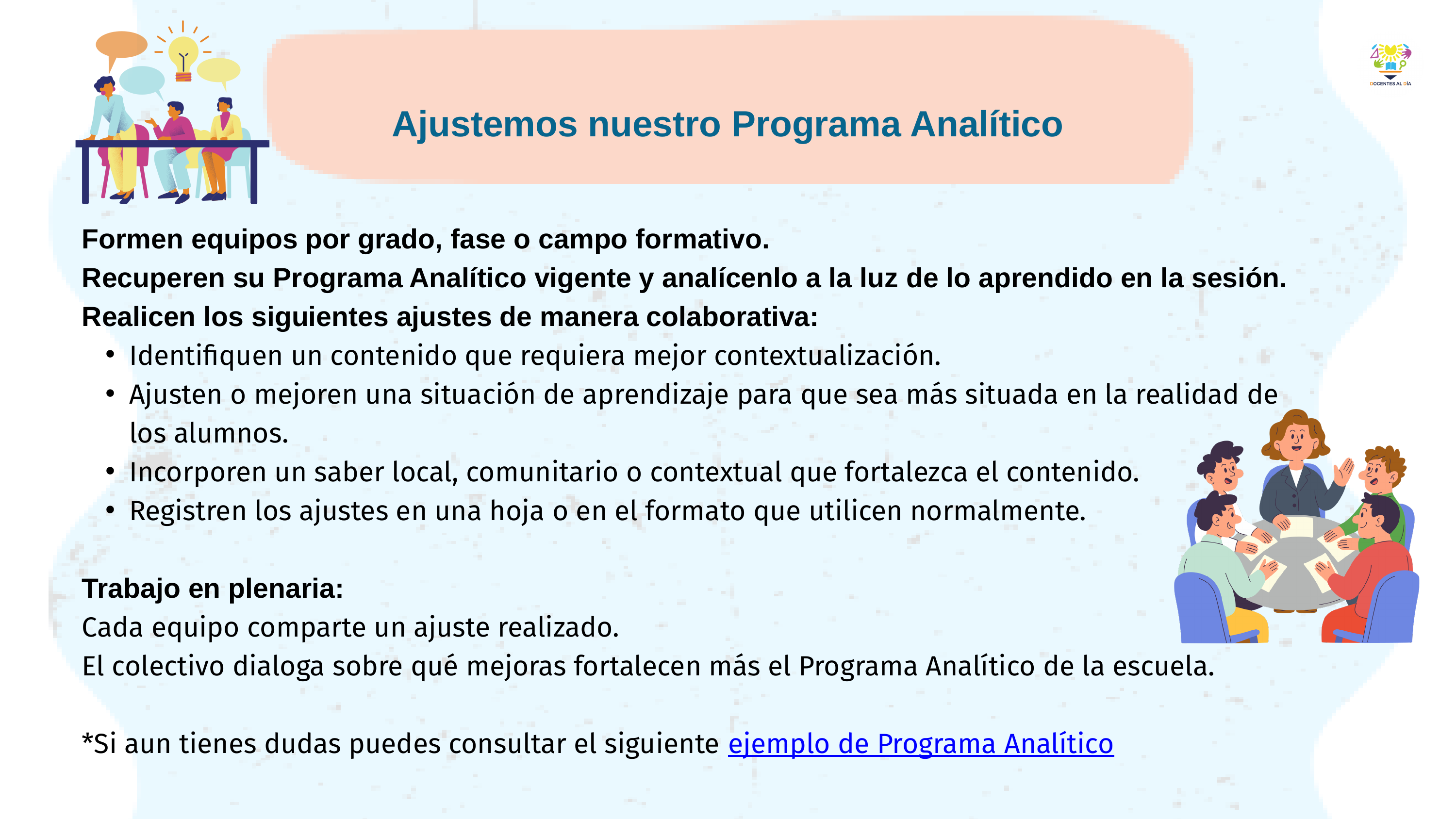

Ajustemos nuestro Programa Analítico
Formen equipos por grado, fase o campo formativo.
Recuperen su Programa Analítico vigente y analícenlo a la luz de lo aprendido en la sesión.
Realicen los siguientes ajustes de manera colaborativa:
Identifiquen un contenido que requiera mejor contextualización.
Ajusten o mejoren una situación de aprendizaje para que sea más situada en la realidad de los alumnos.
Incorporen un saber local, comunitario o contextual que fortalezca el contenido.
Registren los ajustes en una hoja o en el formato que utilicen normalmente.

Trabajo en plenaria:
Cada equipo comparte un ajuste realizado.
El colectivo dialoga sobre qué mejoras fortalecen más el Programa Analítico de la escuela.

*Si aun tienes dudas puedes consultar el siguiente ejemplo de Programa Analítico